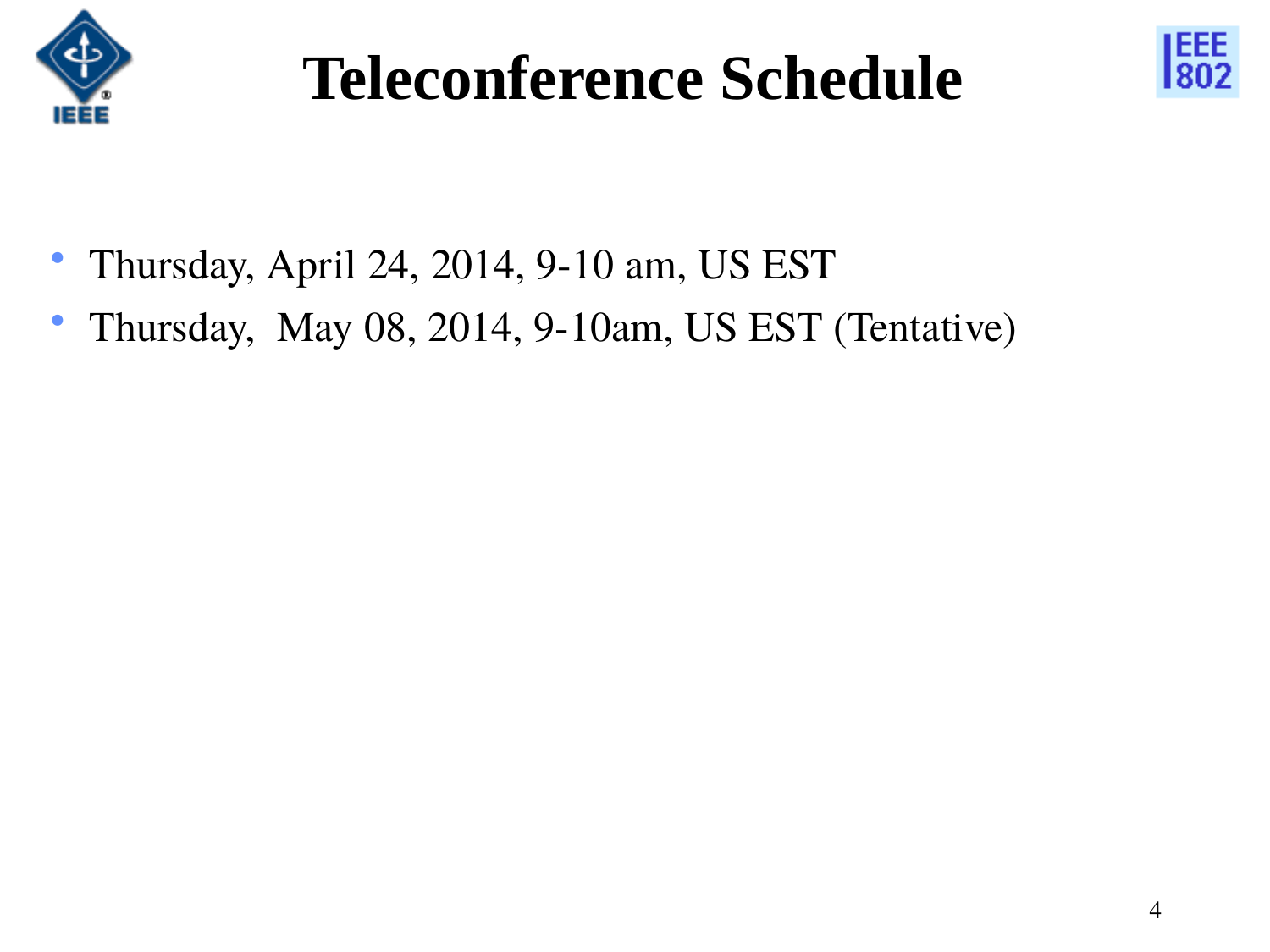

# Teleconference Schedule
Thursday, April 24, 2014, 9-10 am, US EST
Thursday,  May 08, 2014, 9-10am, US EST (Tentative)
4